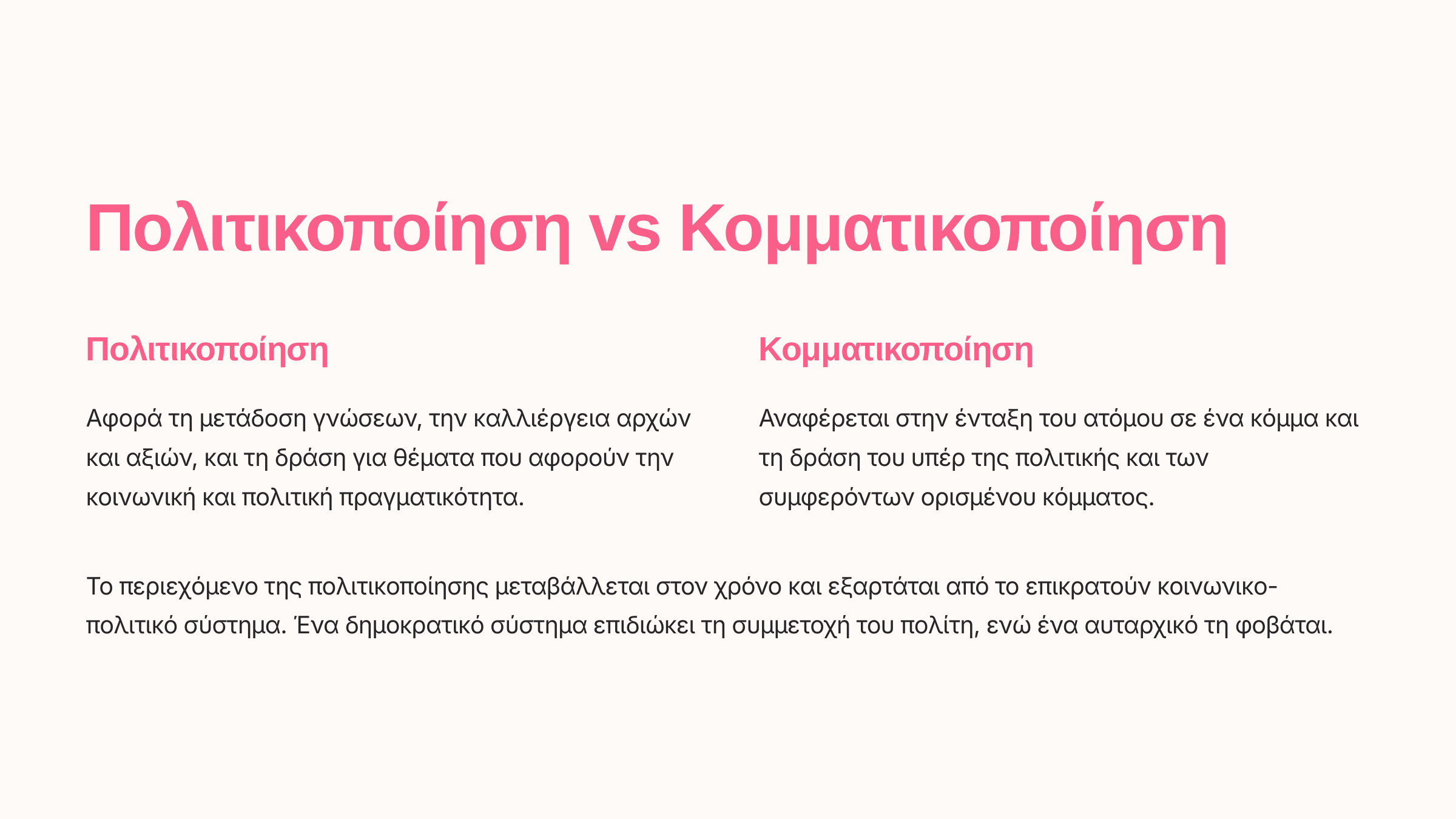

Πολιτικοποίηση vs Κομματικοποίηση
Πολιτικοποίηση
Κομματικοποίηση
Αφορά τη μετάδοση γνώσεων, την καλλιέργεια αρχών και αξιών, και τη δράση για θέματα που αφορούν την κοινωνική και πολιτική πραγματικότητα.
Αναφέρεται στην ένταξη του ατόμου σε ένα κόμμα και τη δράση του υπέρ της πολιτικής και των συμφερόντων ορισμένου κόμματος.
Το περιεχόμενο της πολιτικοποίησης μεταβάλλεται στον χρόνο και εξαρτάται από το επικρατούν κοινωνικο-πολιτικό σύστημα. Ένα δημοκρατικό σύστημα επιδιώκει τη συμμετοχή του πολίτη, ενώ ένα αυταρχικό τη φοβάται.